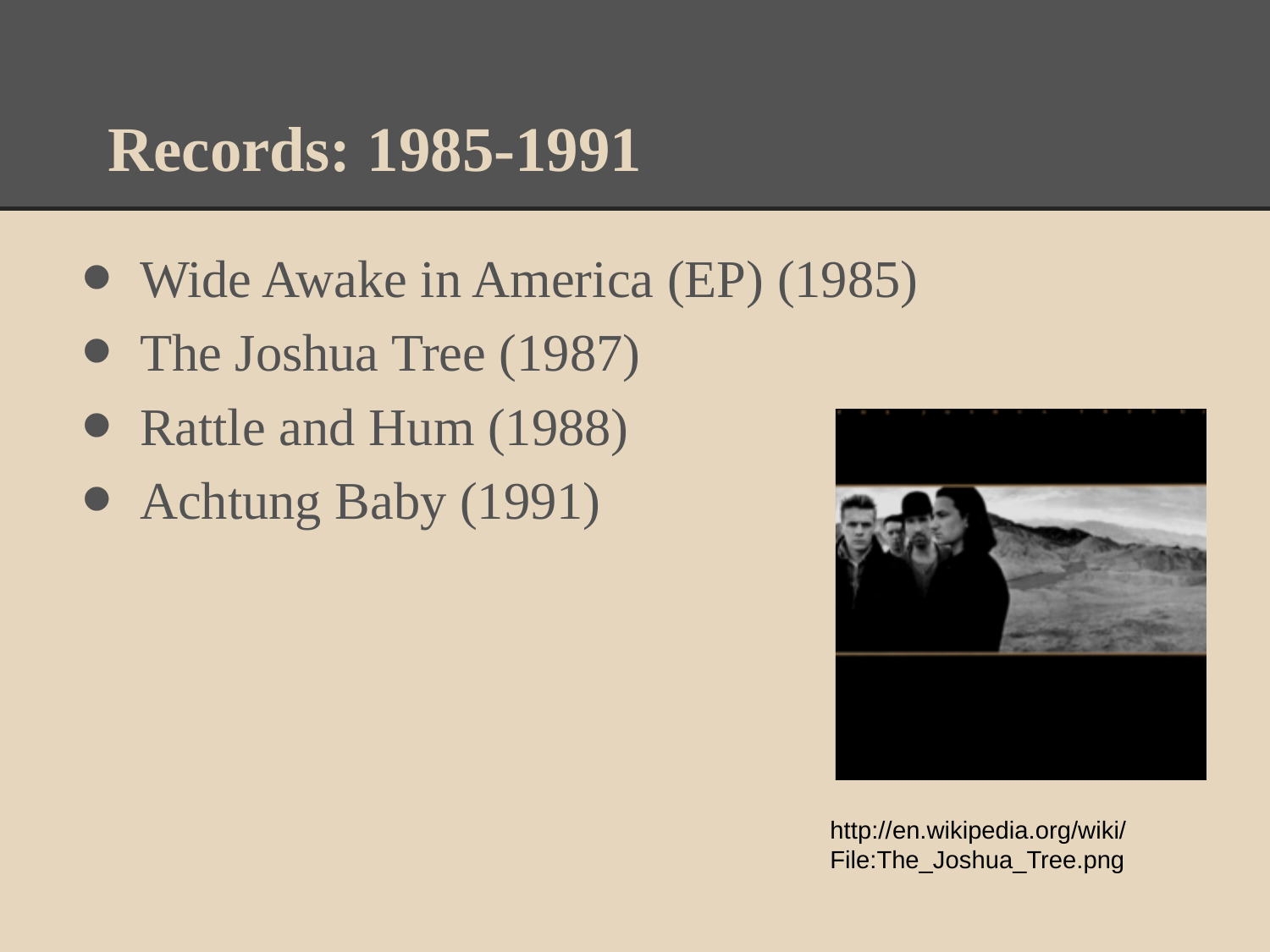

# Records: 1985-1991
Wide Awake in America (EP) (1985)
The Joshua Tree (1987)
Rattle and Hum (1988)
Achtung Baby (1991)

http://en.wikipedia.org/wiki/File:The_Joshua_Tree.png